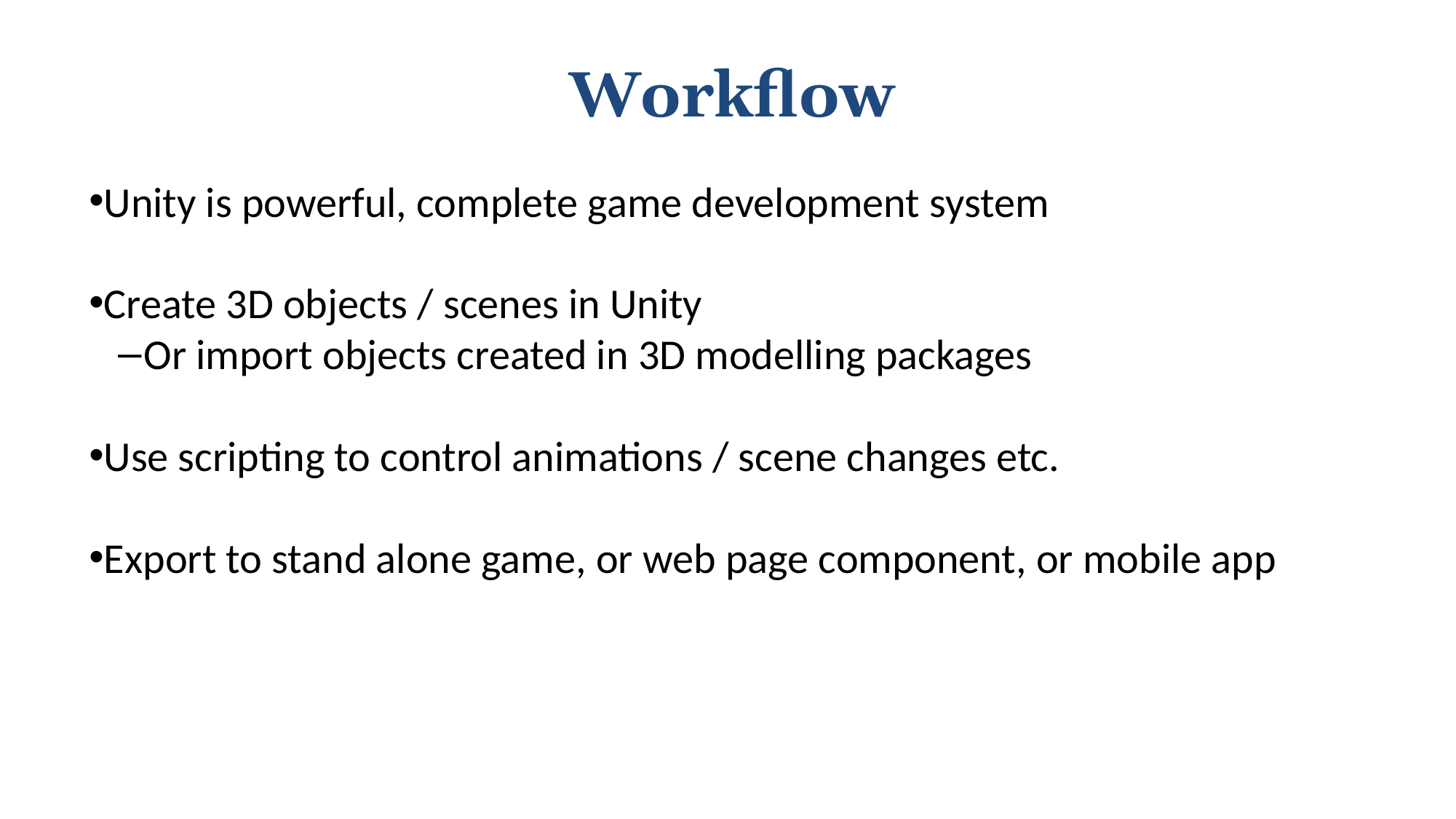

Workflow
Unity is powerful, complete game development system

Create 3D objects / scenes in Unity
Or import objects created in 3D modelling packages

Use scripting to control animations / scene changes etc.

Export to stand alone game, or web page component, or mobile app